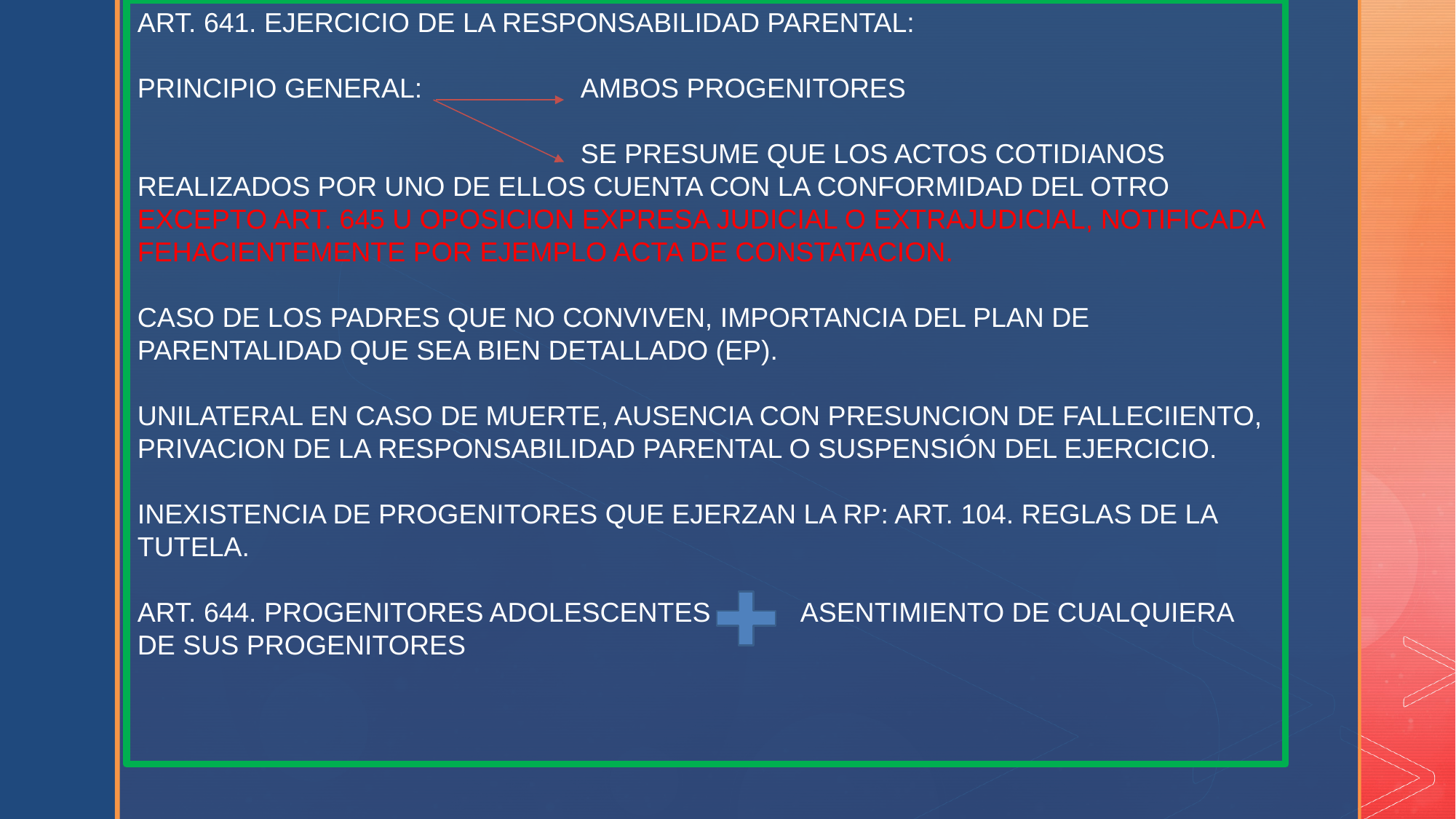

ART. 641. EJERCICIO DE LA RESPONSABILIDAD PARENTAL:

PRINCIPIO GENERAL:                     AMBOS PROGENITORES

                                                          SE PRESUME QUE LOS ACTOS COTIDIANOS REALIZADOS POR UNO DE ELLOS CUENTA CON LA CONFORMIDAD DEL OTRO EXCEPTO ART. 645 U OPOSICION EXPRESA JUDICIAL O EXTRAJUDICIAL, NOTIFICADA FEHACIENTEMENTE POR EJEMPLO ACTA DE CONSTATACION.

CASO DE LOS PADRES QUE NO CONVIVEN, IMPORTANCIA DEL PLAN DE PARENTALIDAD QUE SEA BIEN DETALLADO (EP).

UNILATERAL EN CASO DE MUERTE, AUSENCIA CON PRESUNCION DE FALLECIIENTO, PRIVACION DE LA RESPONSABILIDAD PARENTAL O SUSPENSIÓN DEL EJERCICIO.

INEXISTENCIA DE PROGENITORES QUE EJERZAN LA RP: ART. 104. REGLAS DE LA TUTELA.

ART. 644. PROGENITORES ADOLESCENTES            ASENTIMIENTO DE CUALQUIERA DE SUS PROGENITORES